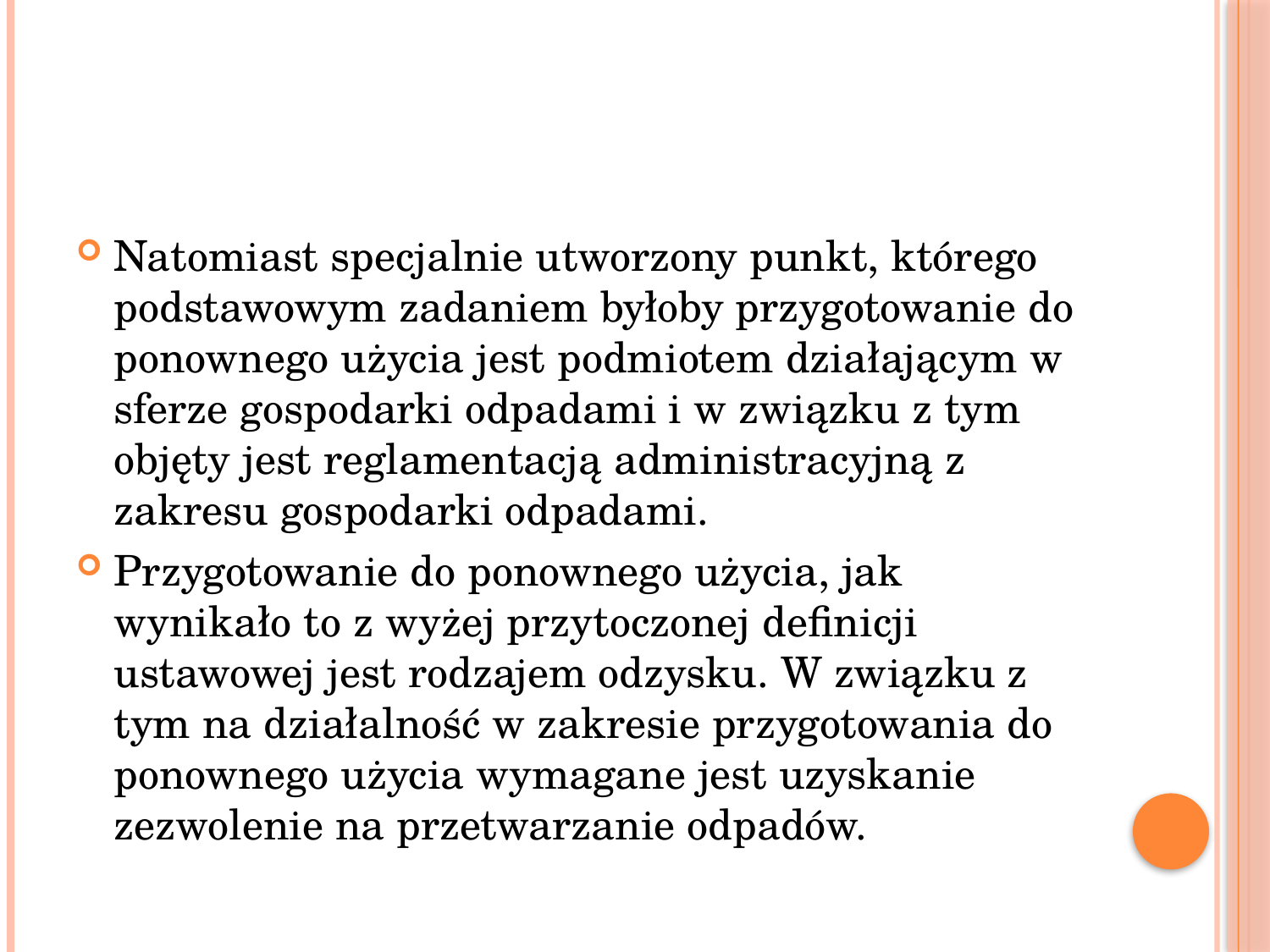

#
Natomiast specjalnie utworzony punkt, którego podstawowym zadaniem byłoby przygotowanie do ponownego użycia jest podmiotem działającym w sferze gospodarki odpadami i w związku z tym objęty jest reglamentacją administracyjną z zakresu gospodarki odpadami.
Przygotowanie do ponownego użycia, jak wynikało to z wyżej przytoczonej definicji ustawowej jest rodzajem odzysku. W związku z tym na działalność w zakresie przygotowania do ponownego użycia wymagane jest uzyskanie zezwolenie na przetwarzanie odpadów.